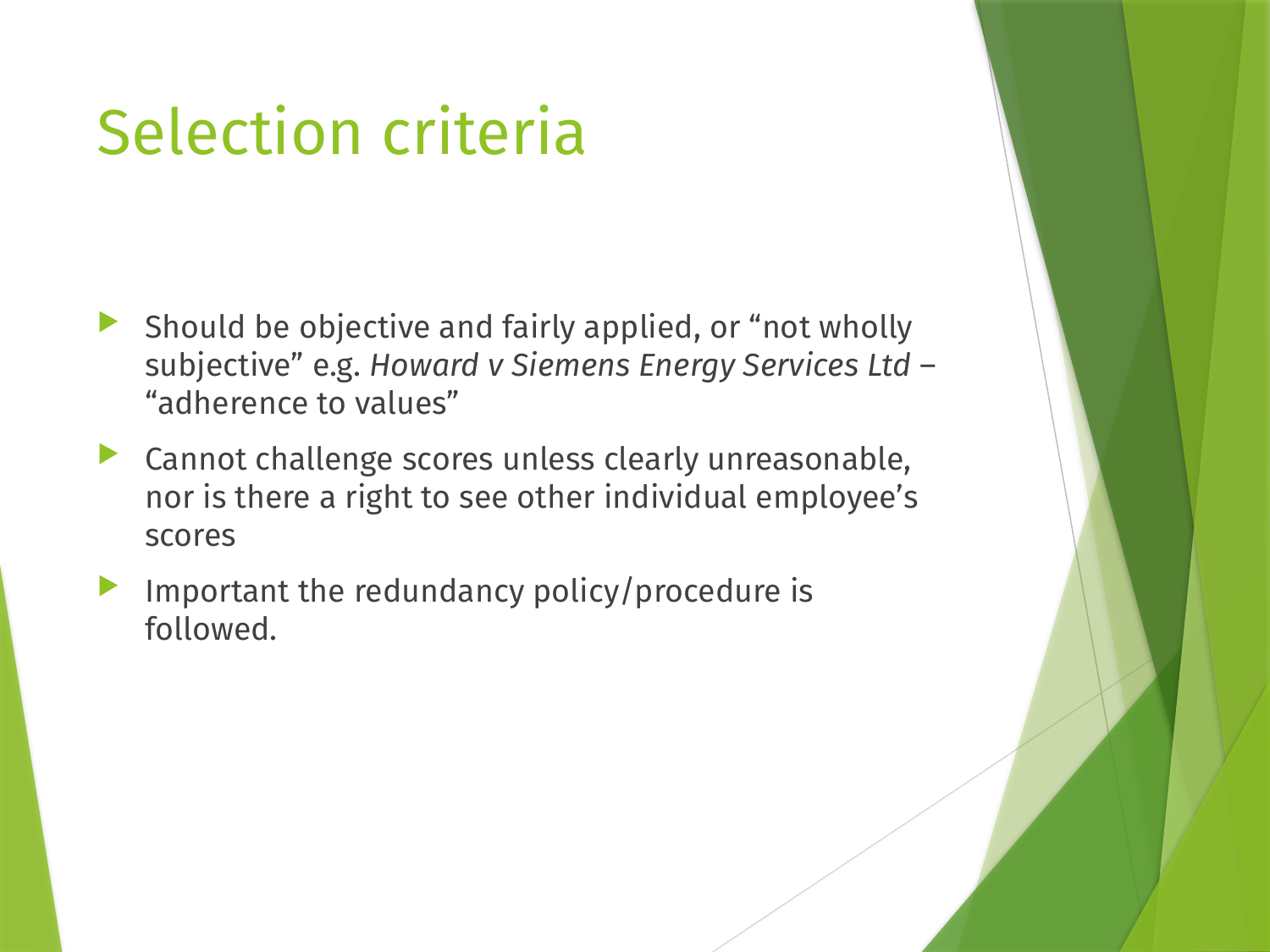

# Selection criteria
Should be objective and fairly applied, or “not wholly subjective” e.g. Howard v Siemens Energy Services Ltd – “adherence to values”
Cannot challenge scores unless clearly unreasonable, nor is there a right to see other individual employee’s scores
Important the redundancy policy/procedure is followed.